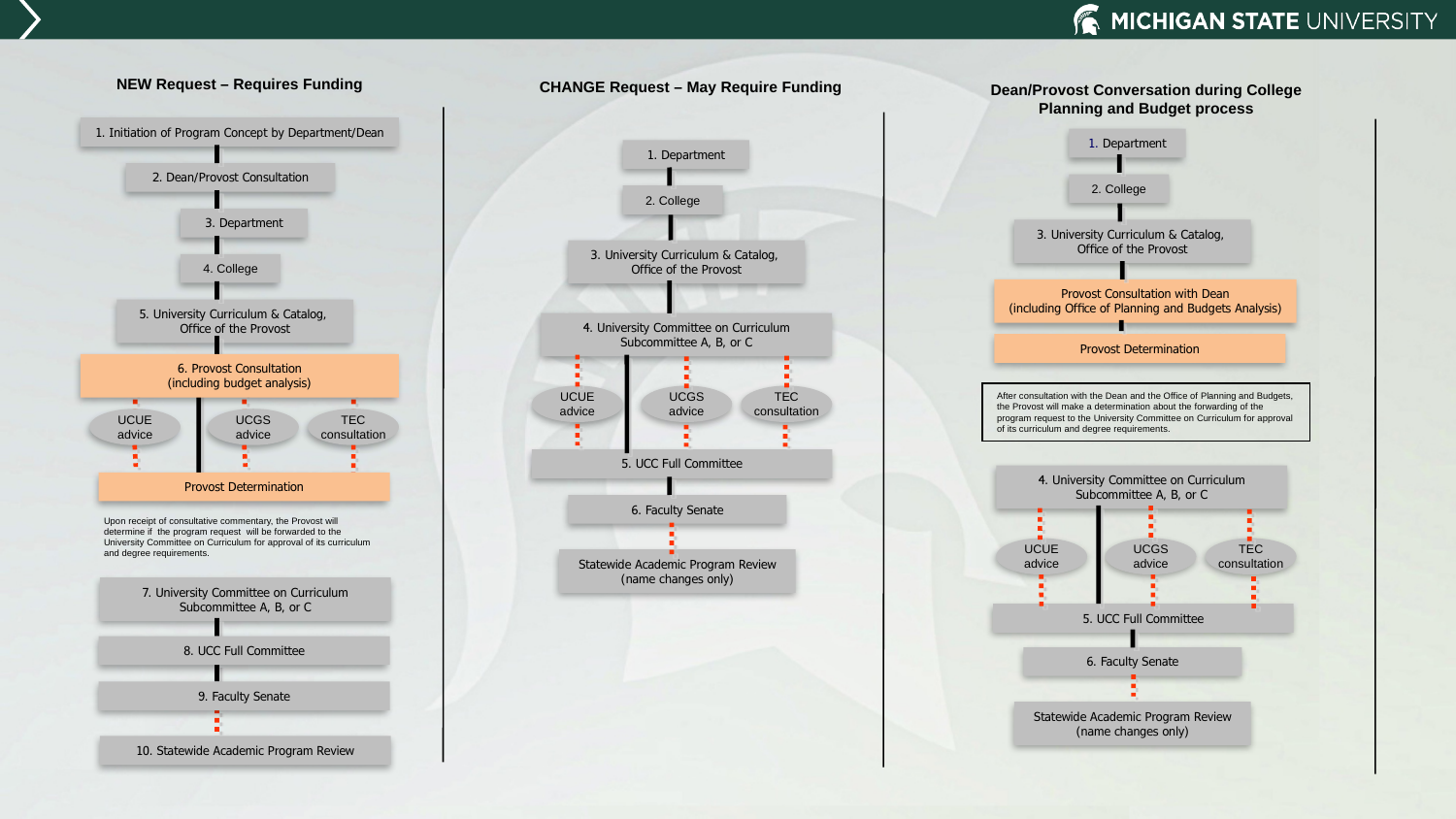

NEW Request – Requires Funding
1. Initiation of Program Concept by Department/Dean

2. Dean/Provost Consultation

3. Department

4. College

5. University Curriculum & Catalog,
Office of the Provost

6. Provost Consultation
(including budget analysis)

UCUE
advice
UCGS
advice
TEC
consultation

Provost Determination
Upon receipt of consultative commentary, the Provost will determine if  the program request  will be forwarded to the University Committee on Curriculum for approval of its curriculum and degree requirements.

7. University Committee on Curriculum
Subcommittee A, B, or C

8. UCC Full Committee

9. Faculty Senate

10. Statewide Academic Program Review
CHANGE Request – May Require Funding
1. Department

2. College

3. University Curriculum & Catalog,
Office of the Provost

4. University Committee on Curriculum
Subcommittee A, B, or C

UCUE
advice
UCGS
advice
TEC
consultation

5. UCC Full Committee

6. Faculty Senate

Statewide Academic Program Review
(name changes only)

Dean/Provost Conversation during College Planning and Budget process

1. Department

2. College

3. University Curriculum & Catalog,
Office of the Provost

Provost Consultation with Dean
(including Office of Planning and Budgets Analysis)

Provost Determination
After consultation with the Dean and the Office of Planning and Budgets, the Provost will make a determination about the forwarding of the program request to the University Committee on Curriculum for approval of its curriculum and degree requirements.
4. University Committee on Curriculum
Subcommittee A, B, or C

UCUE
advice
UCGS
advice
TEC
consultation

5. UCC Full Committee

6. Faculty Senate

Statewide Academic Program Review
(name changes only)